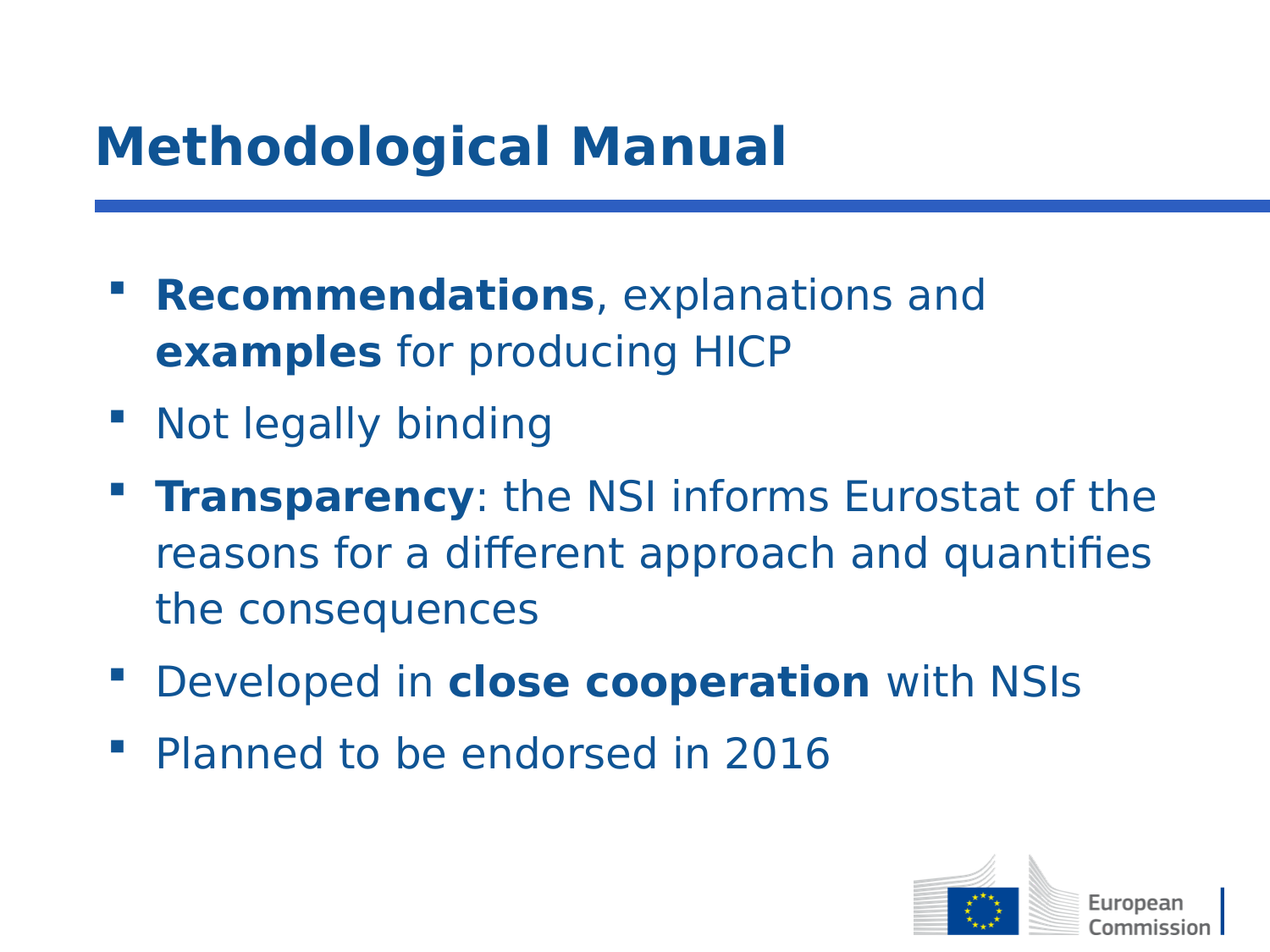

# Methodological Manual
Recommendations, explanations and examples for producing HICP
Not legally binding
Transparency: the NSI informs Eurostat of the reasons for a different approach and quantifies the consequences
Developed in close cooperation with NSIs
Planned to be endorsed in 2016